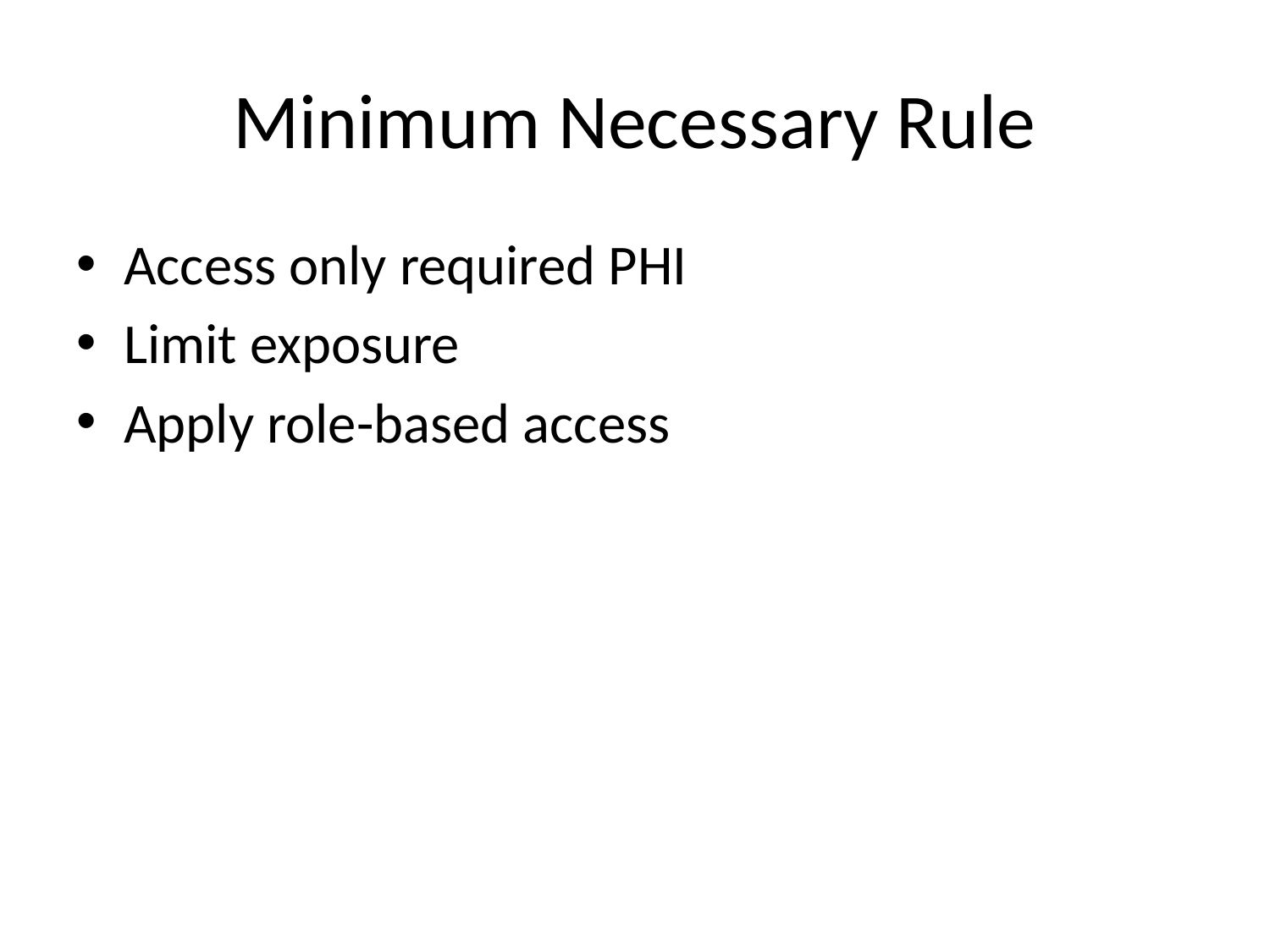

# Minimum Necessary Rule
Access only required PHI
Limit exposure
Apply role-based access